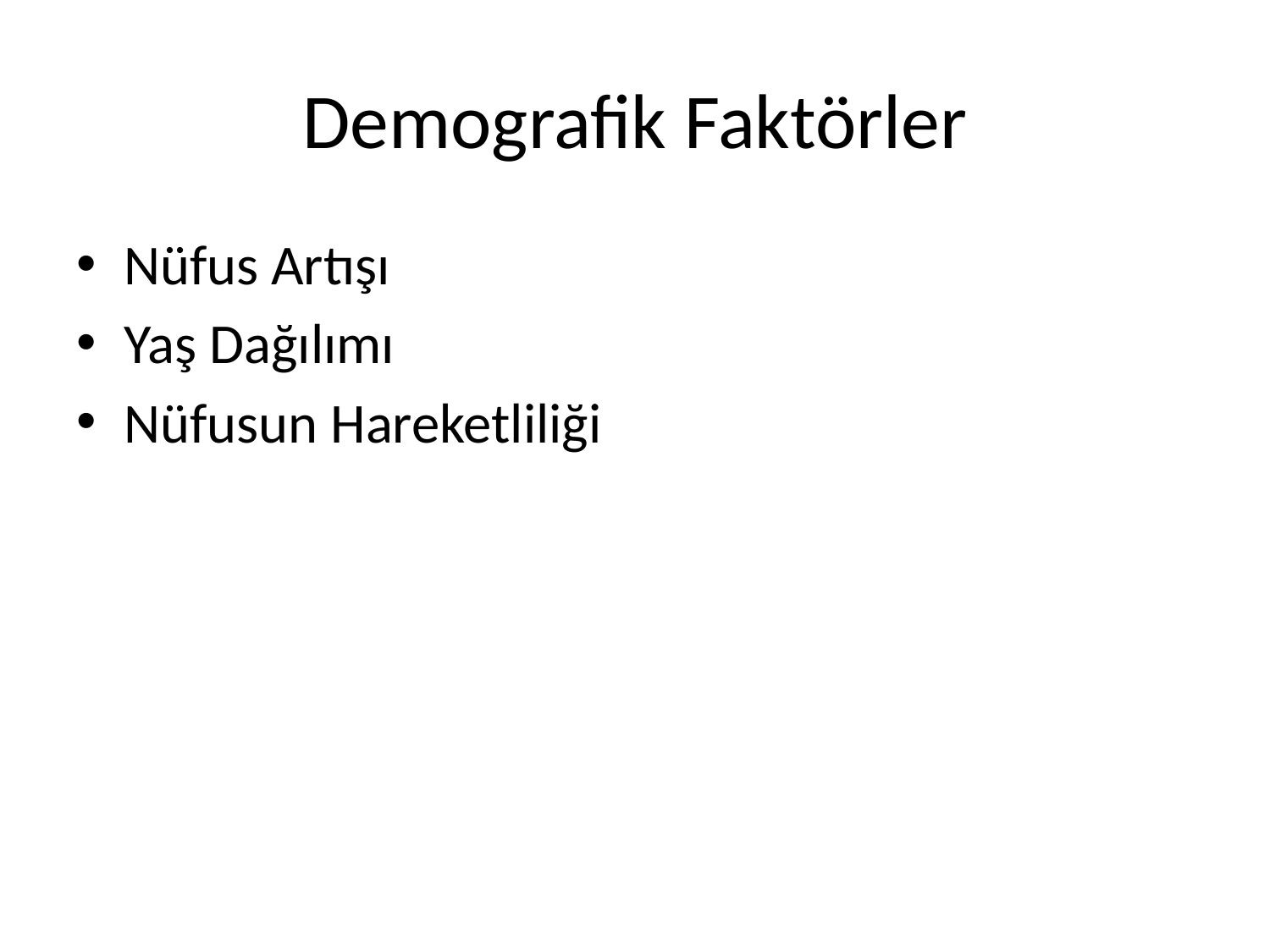

# Demografik Faktörler
Nüfus Artışı
Yaş Dağılımı
Nüfusun Hareketliliği